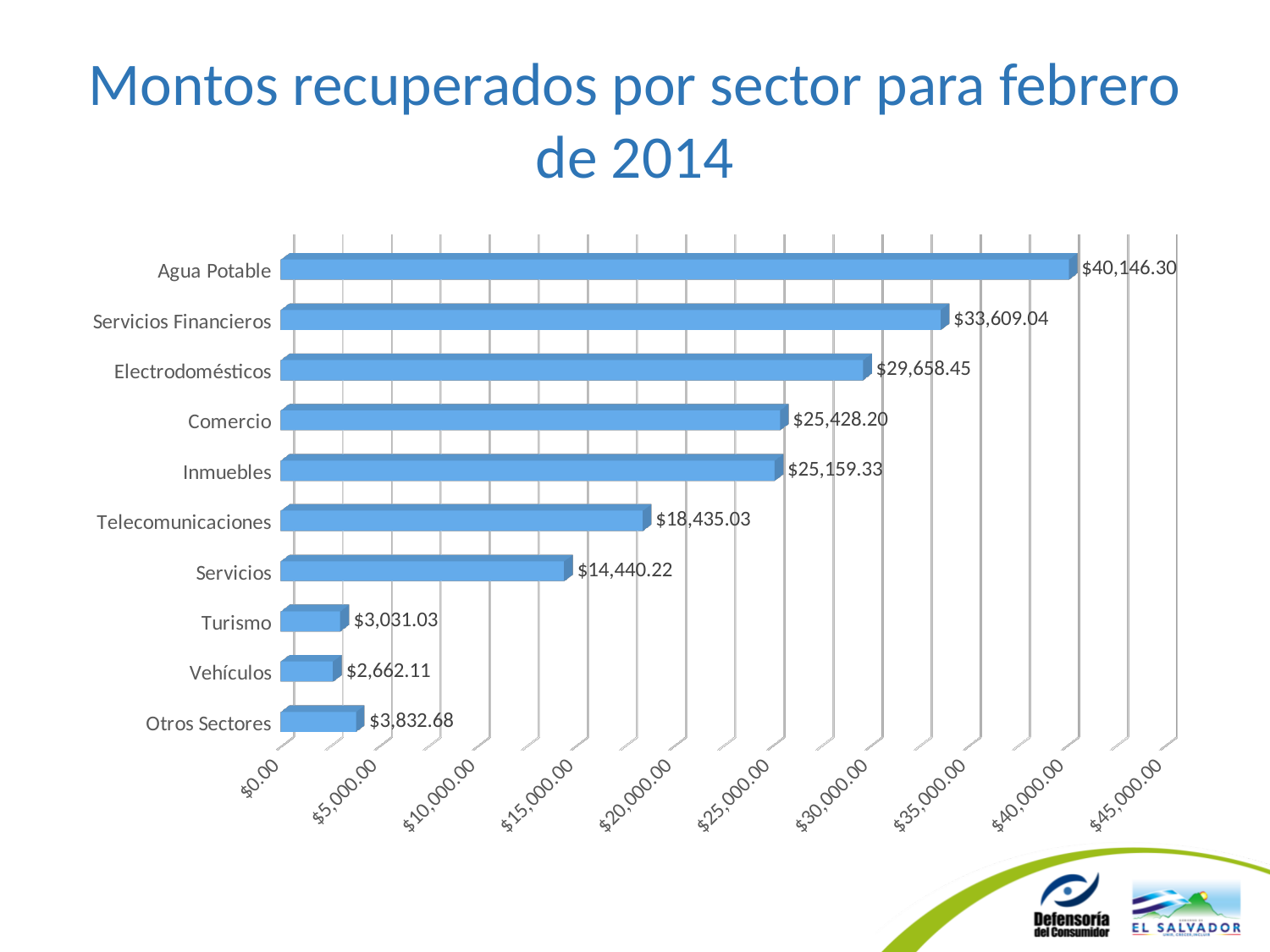

# Montos recuperados por sector para febrero de 2014

[unsupported chart]